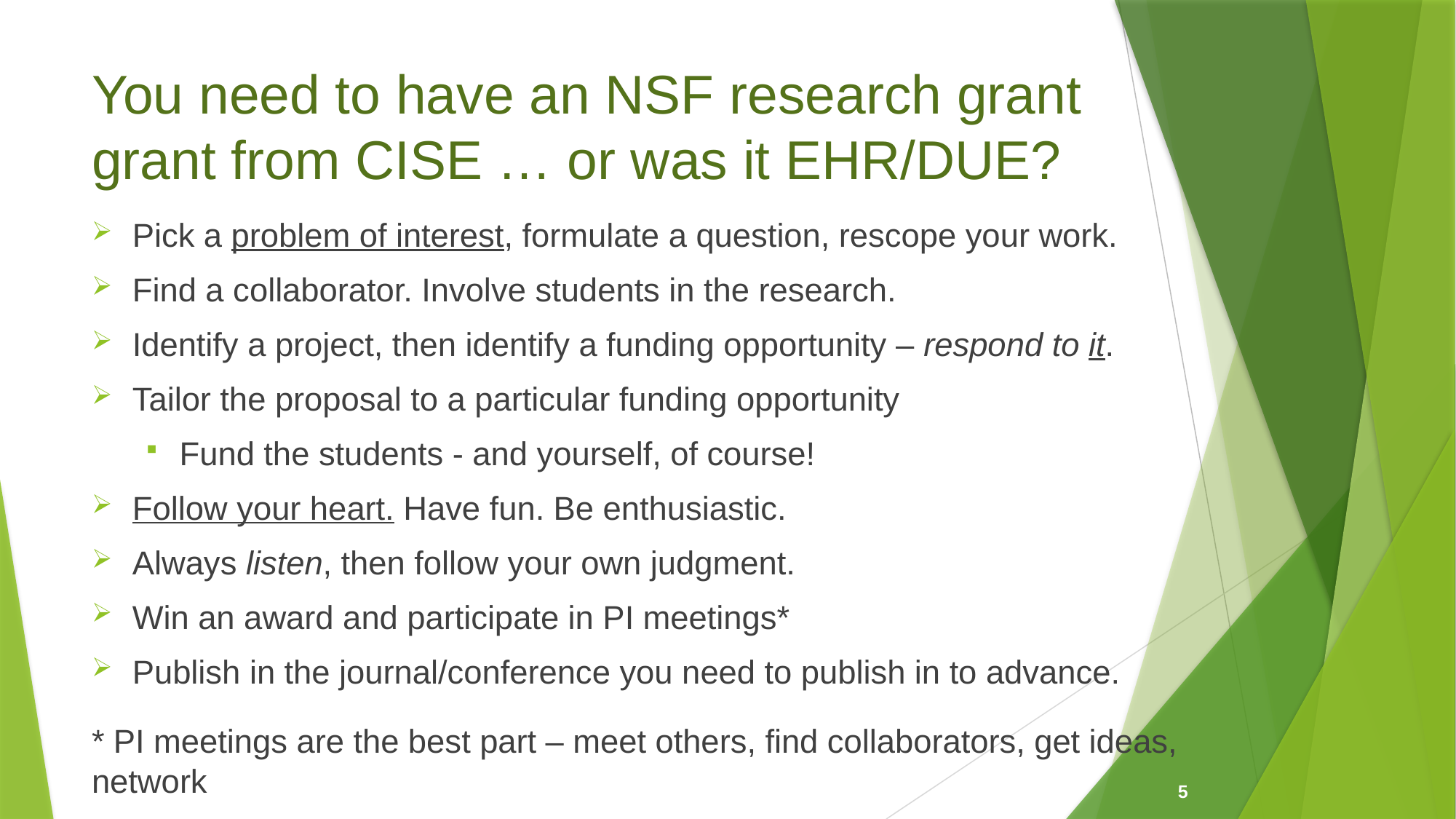

# You need to have an NSF research grant grant from CISE … or was it EHR/DUE?
Pick a problem of interest, formulate a question, rescope your work.
Find a collaborator. Involve students in the research.
Identify a project, then identify a funding opportunity – respond to it.
Tailor the proposal to a particular funding opportunity
Fund the students - and yourself, of course!
Follow your heart. Have fun. Be enthusiastic.
Always listen, then follow your own judgment.
Win an award and participate in PI meetings*
Publish in the journal/conference you need to publish in to advance.
* PI meetings are the best part – meet others, find collaborators, get ideas, network
5